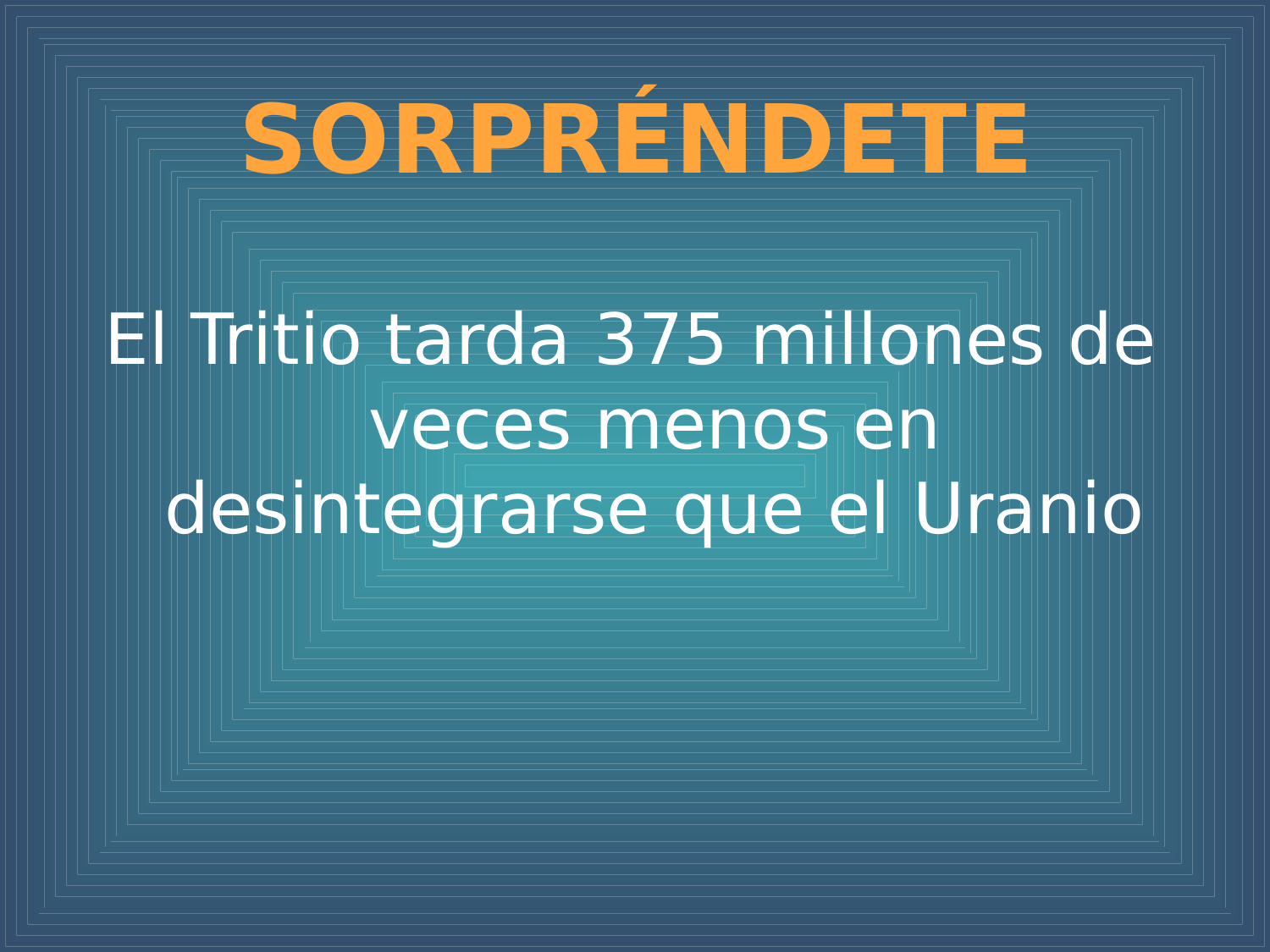

# SORPRÉNDETE
El Tritio tarda 375 millones de veces menos en desintegrarse que el Uranio